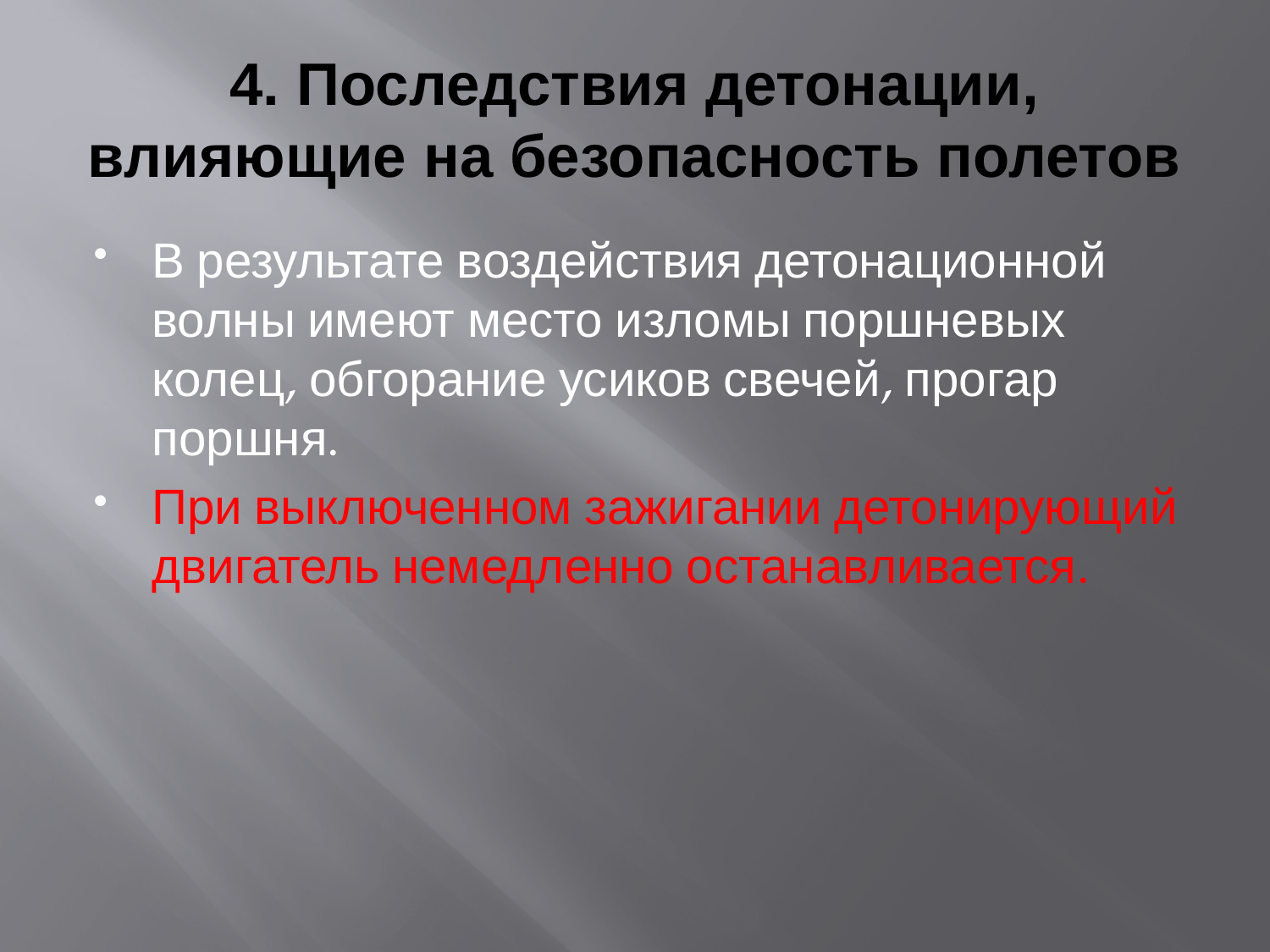

# 4. Последствия детонации, влияющие на безопасность полетов
В результате воздействия детонационной волны имеют место изломы поршневых колец, обгорание усиков свечей, прогар поршня.
При выключенном зажигании детонирующий двигатель немедленно останавливается.